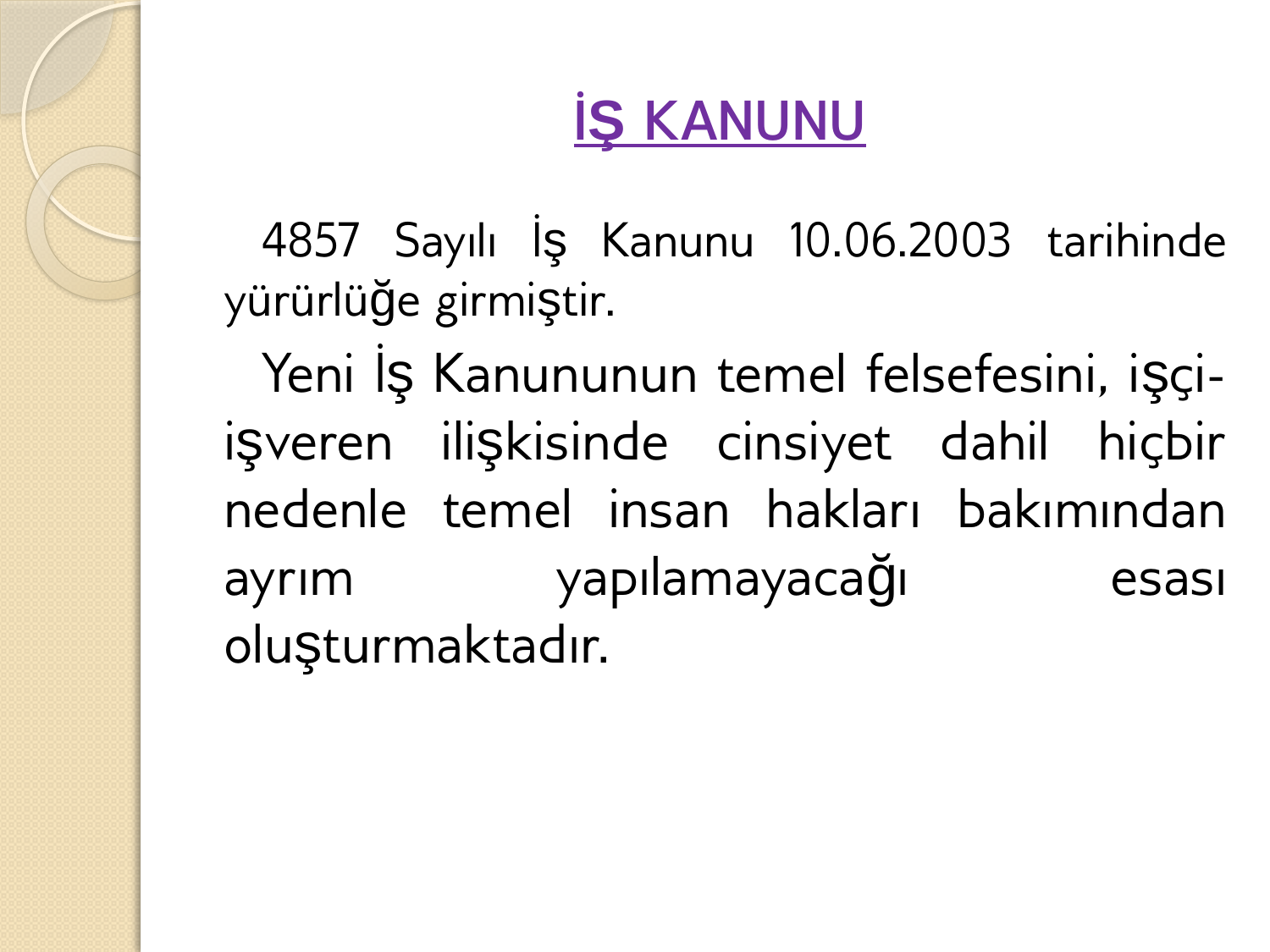

# İŞ KANUNU
4857 Sayılı İş Kanunu 10.06.2003 tarihinde yürürlüğe girmiştir.
Yeni İş Kanununun temel felsefesini, işçi-işveren ilişkisinde cinsiyet dahil hiçbir nedenle temel insan hakları bakımından ayrım yapılamayacağı esası oluşturmaktadır.